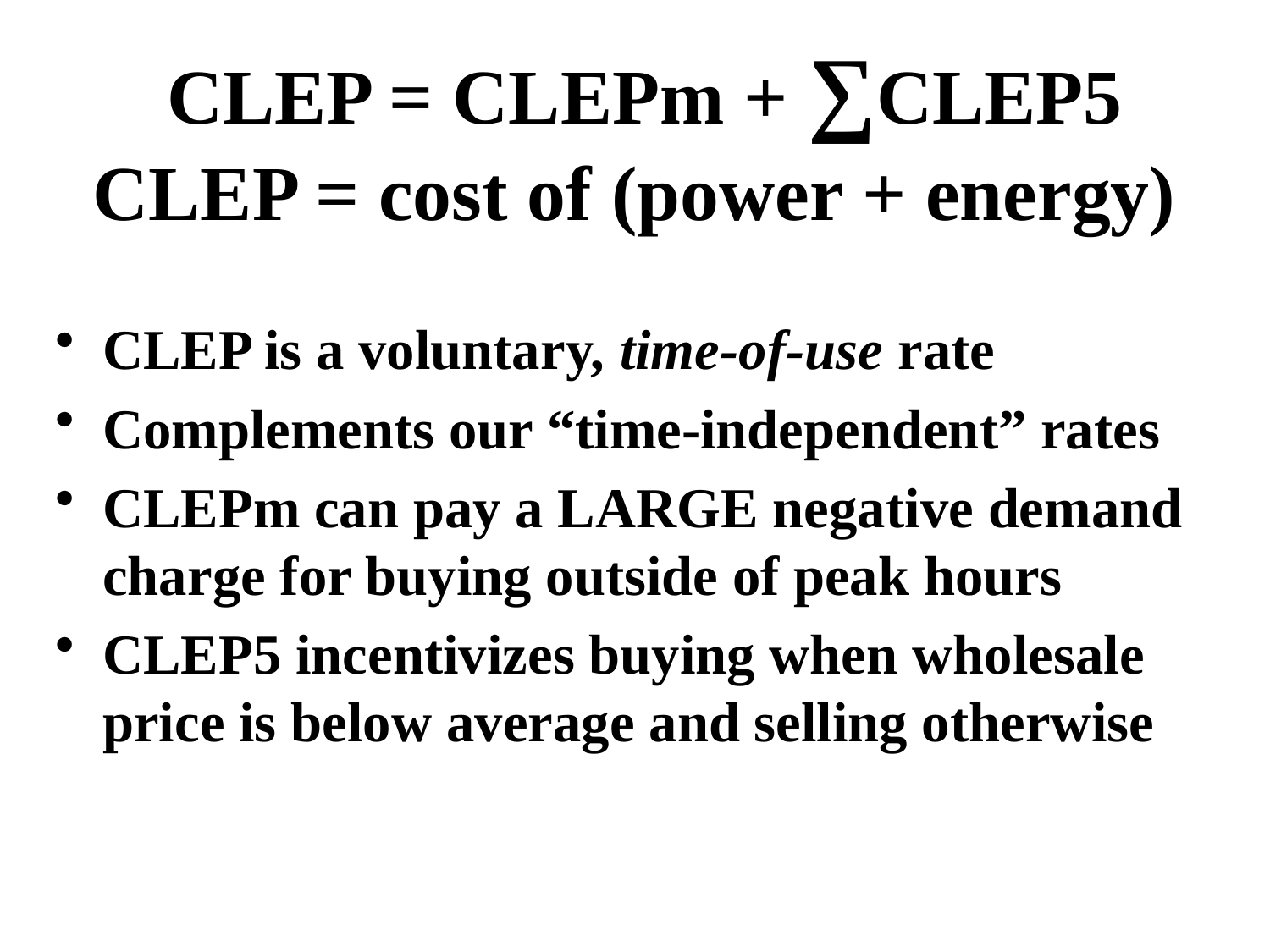

CLEP = CLEPm + ∑CLEP5
CLEP = cost of (power + energy)
CLEP is a voluntary, time-of-use rate
Complements our “time-independent” rates
CLEPm can pay a LARGE negative demand charge for buying outside of peak hours
CLEP5 incentivizes buying when wholesale price is below average and selling otherwise